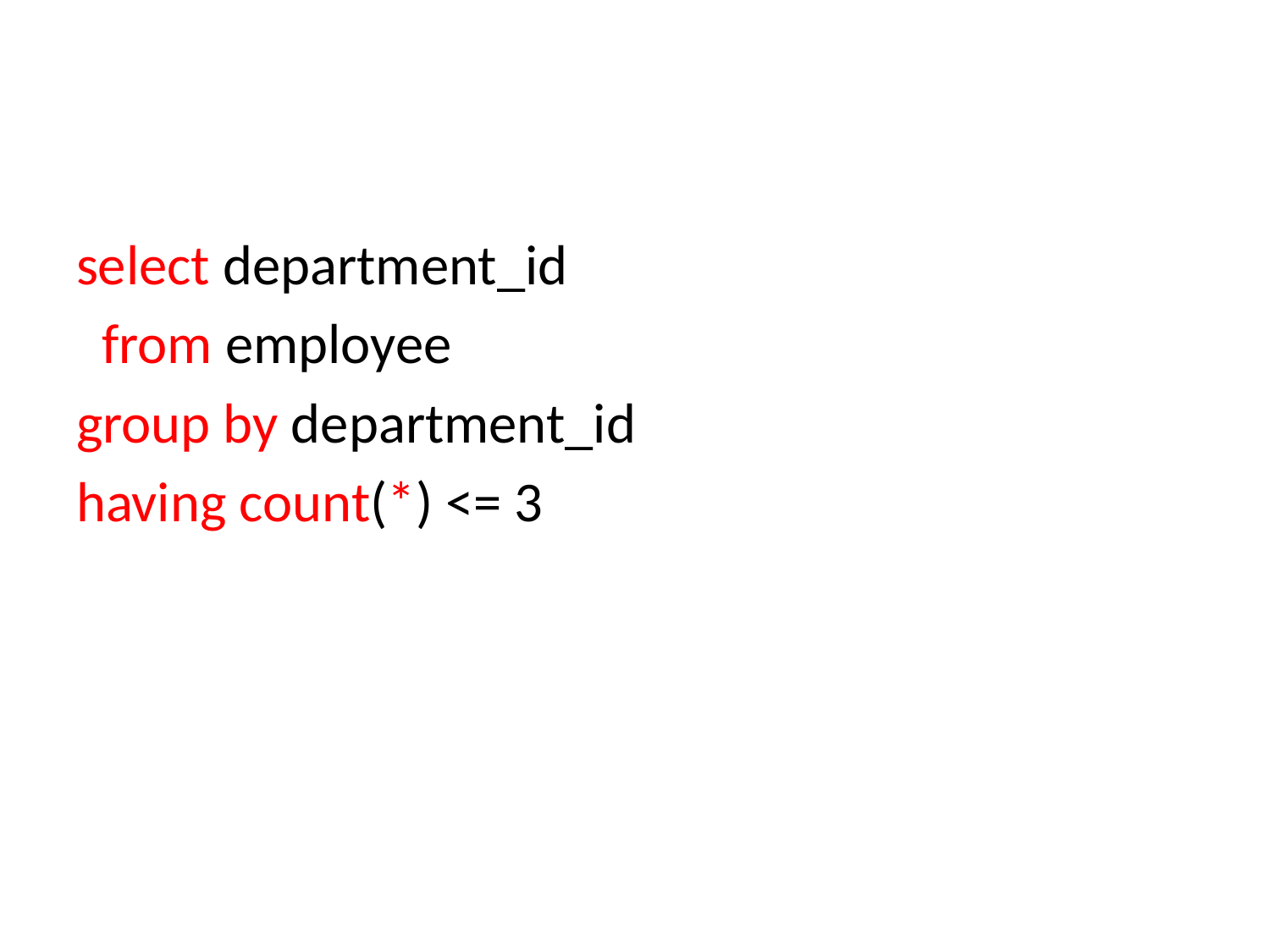

select department_id
  from employee
group by department_id
having count(*) <= 3